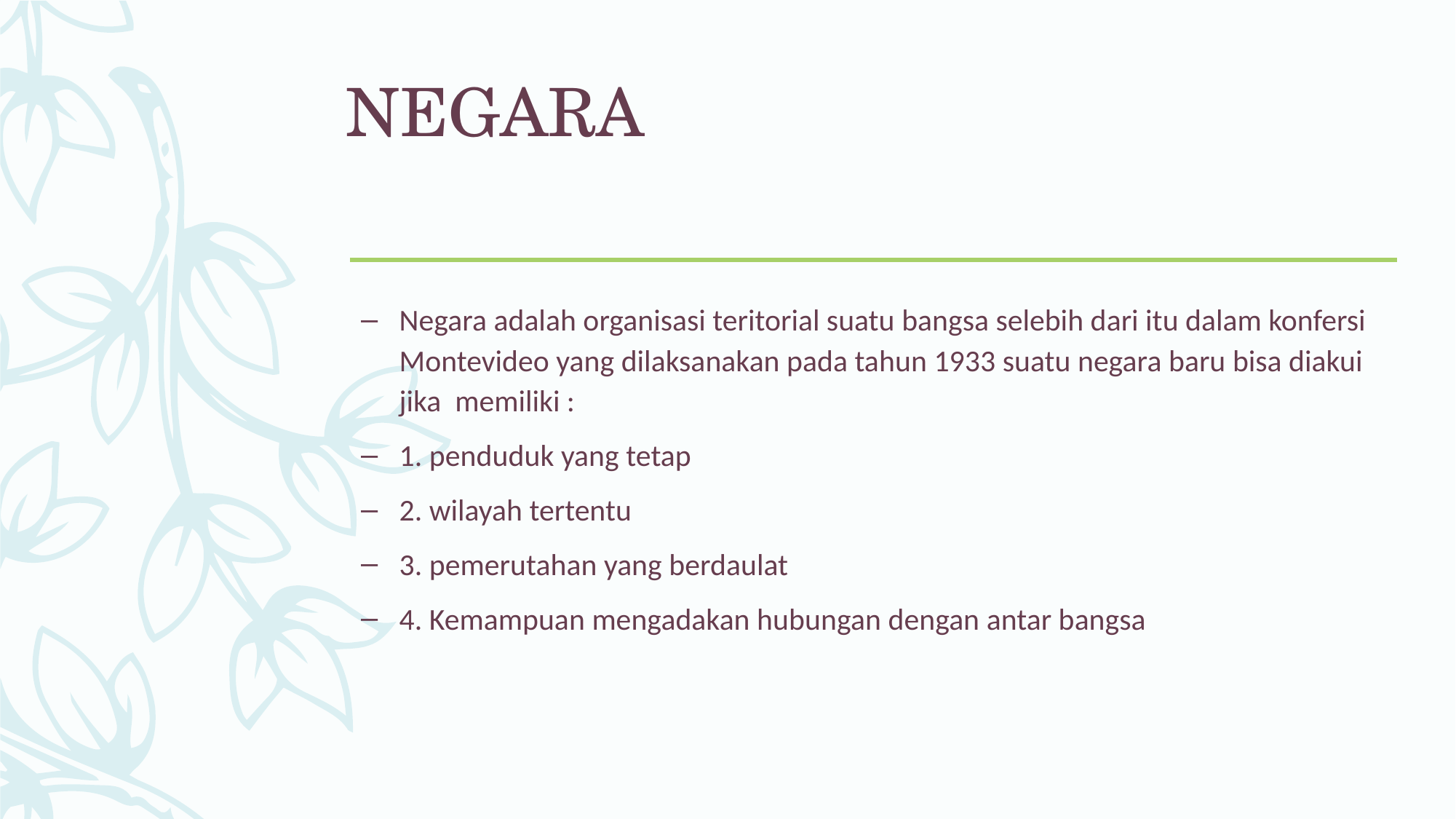

# NEGARA
Negara adalah organisasi teritorial suatu bangsa selebih dari itu dalam konfersi Montevideo yang dilaksanakan pada tahun 1933 suatu negara baru bisa diakui  jika  memiliki :
1. penduduk yang tetap
2. wilayah tertentu
3. pemerutahan yang berdaulat
4. Kemampuan mengadakan hubungan dengan antar bangsa